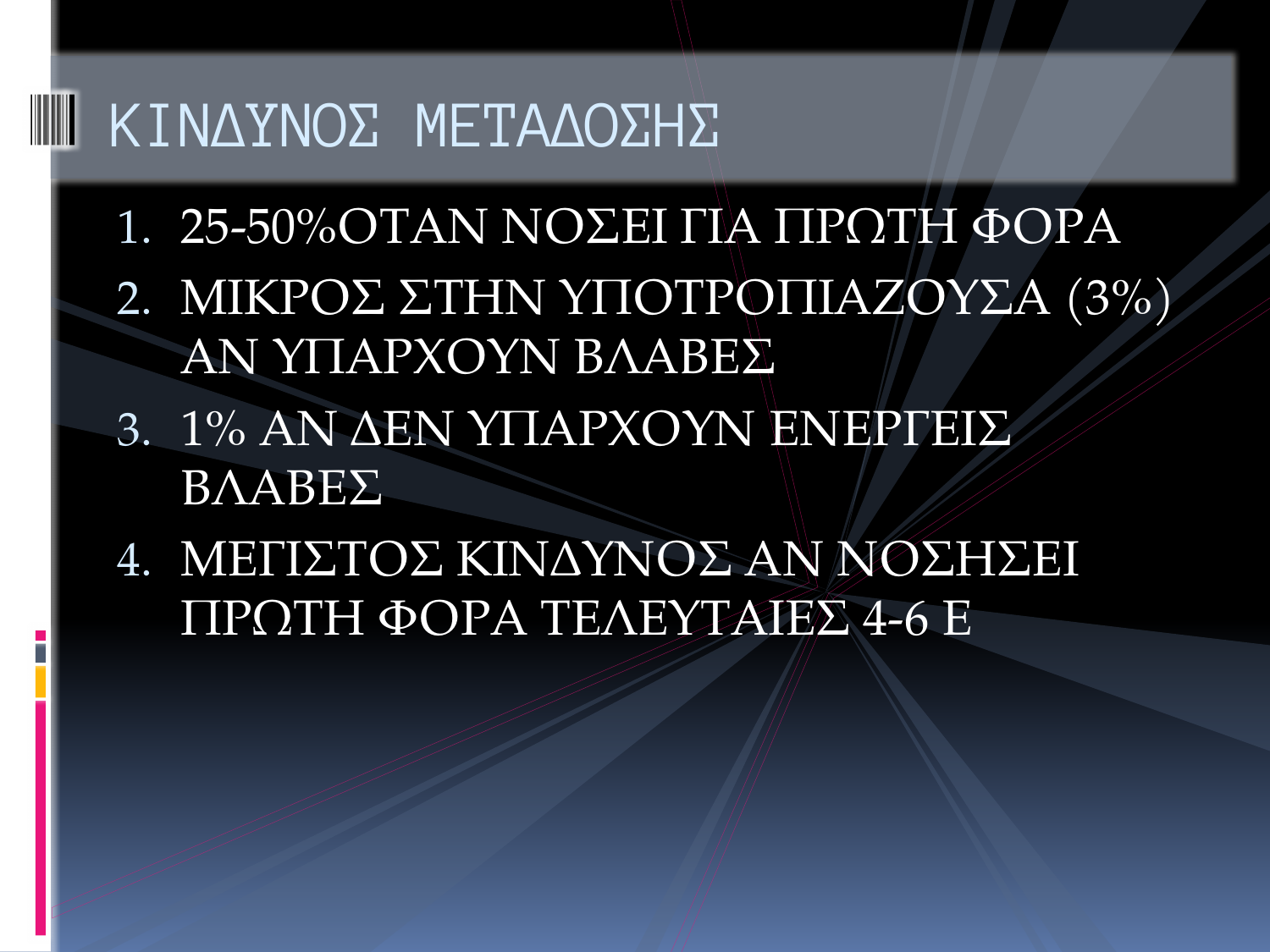

# ΚΙΝΔΥΝΟΣ ΜΕΤΑΔΟΣΗΣ
25-50%ΟΤΑΝ ΝΟΣΕΙ ΓΙΑ ΠΡΩΤΗ ΦΟΡΑ
ΜΙΚΡΟΣ ΣΤΗΝ ΥΠΟΤΡΟΠΙΑΖΟΥΣΑ (3%) ΑΝ ΥΠΑΡΧΟΥΝ ΒΛΑΒΕΣ
1% ΑΝ ΔΕΝ ΥΠΑΡΧΟΥΝ ΕΝΕΡΓΕΙΣ ΒΛΑΒΕΣ
ΜΕΓΙΣΤΟΣ ΚΙΝΔΥΝΟΣ ΑΝ ΝΟΣΗΣΕΙ ΠΡΩΤΗ ΦΟΡΑ ΤΕΛΕΥΤΑΙΕΣ 4-6 Ε